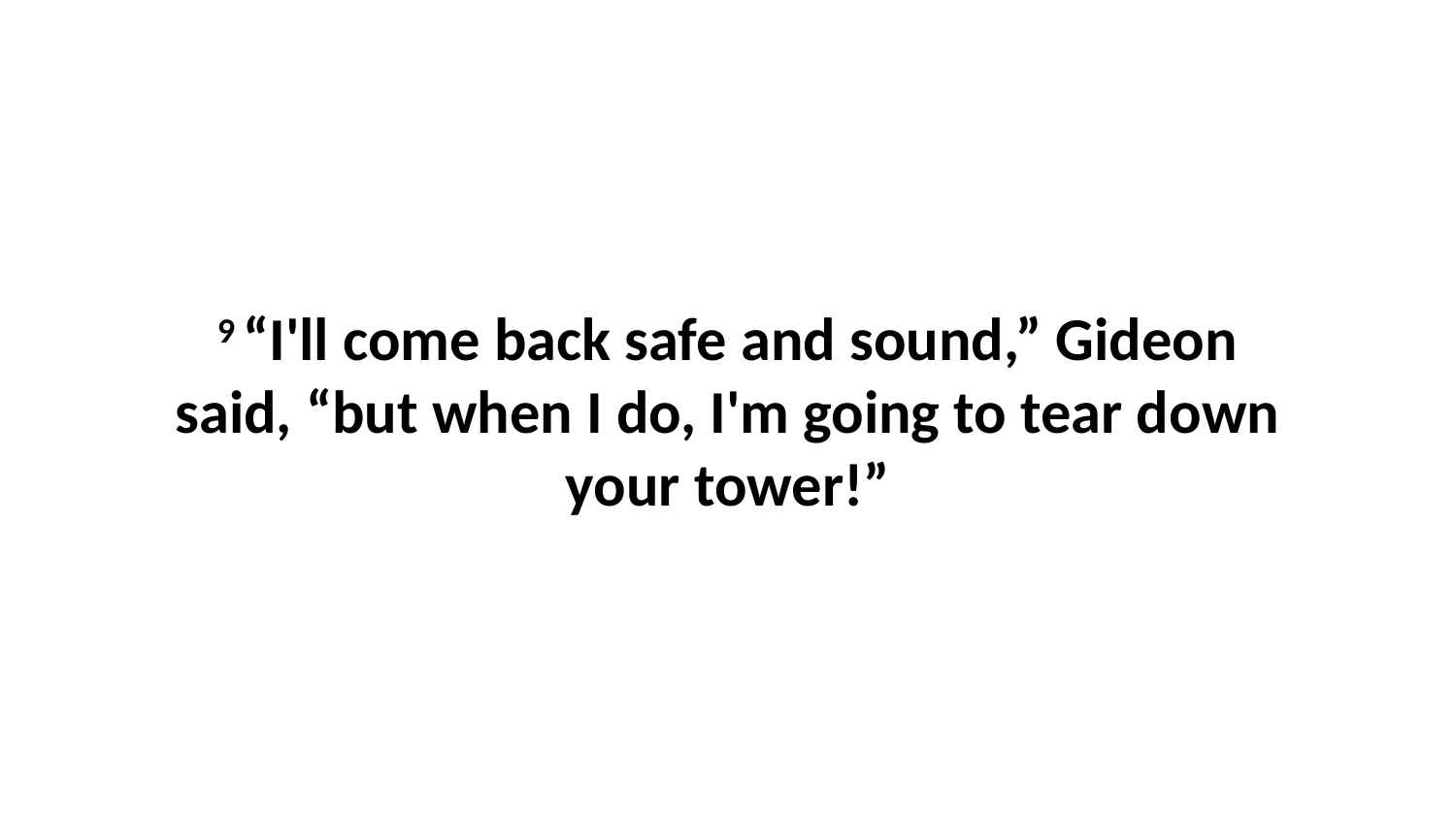

9 “I'll come back safe and sound,” Gideon said, “but when I do, I'm going to tear down your tower!”